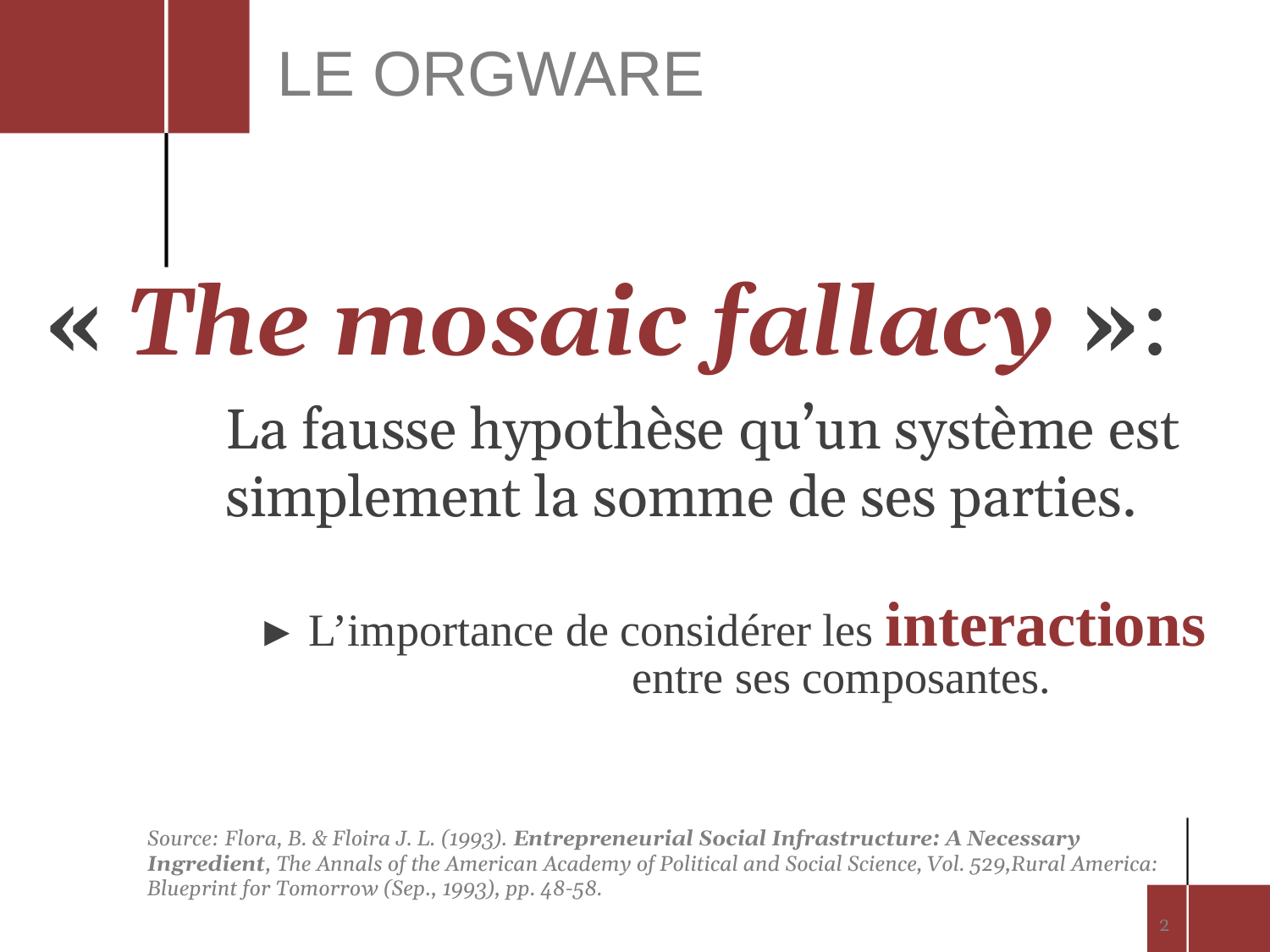

Le orgware
« The mosaic fallacy »:
La fausse hypothèse qu’un système est simplement la somme de ses parties.
► L’importance de considérer les interactions
entre ses composantes.
Source: Flora, B. & Floira J. L. (1993). Entrepreneurial Social Infrastructure: A Necessary Ingredient, The Annals of the American Academy of Political and Social Science, Vol. 529,Rural America: Blueprint for Tomorrow (Sep., 1993), pp. 48-58.
2